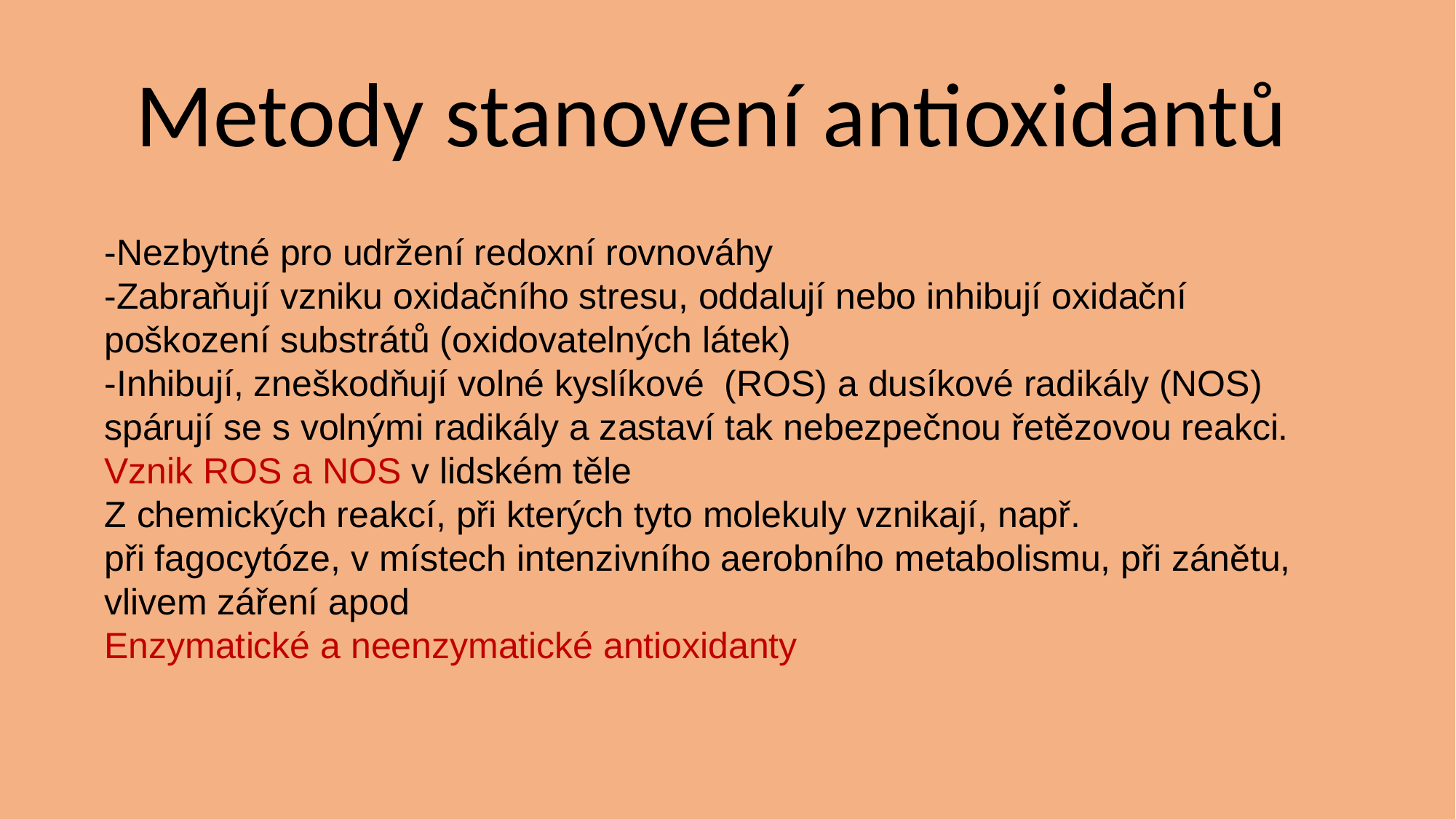

# Metody stanovení antioxidantů
-Nezbytné pro udržení redoxní rovnováhy
-Zabraňují vzniku oxidačního stresu, oddalují nebo inhibují oxidační poškození substrátů (oxidovatelných látek)
-Inhibují, zneškodňují volné kyslíkové  (ROS) a dusíkové radikály (NOS)
spárují se s volnými radikály a zastaví tak nebezpečnou řetězovou reakci.
Vznik ROS a NOS v lidském těle
Z chemických reakcí, při kterých tyto molekuly vznikají, např.
při fagocytóze, v místech intenzivního aerobního metabolismu, při zánětu, vlivem záření apod
Enzymatické a neenzymatické antioxidanty